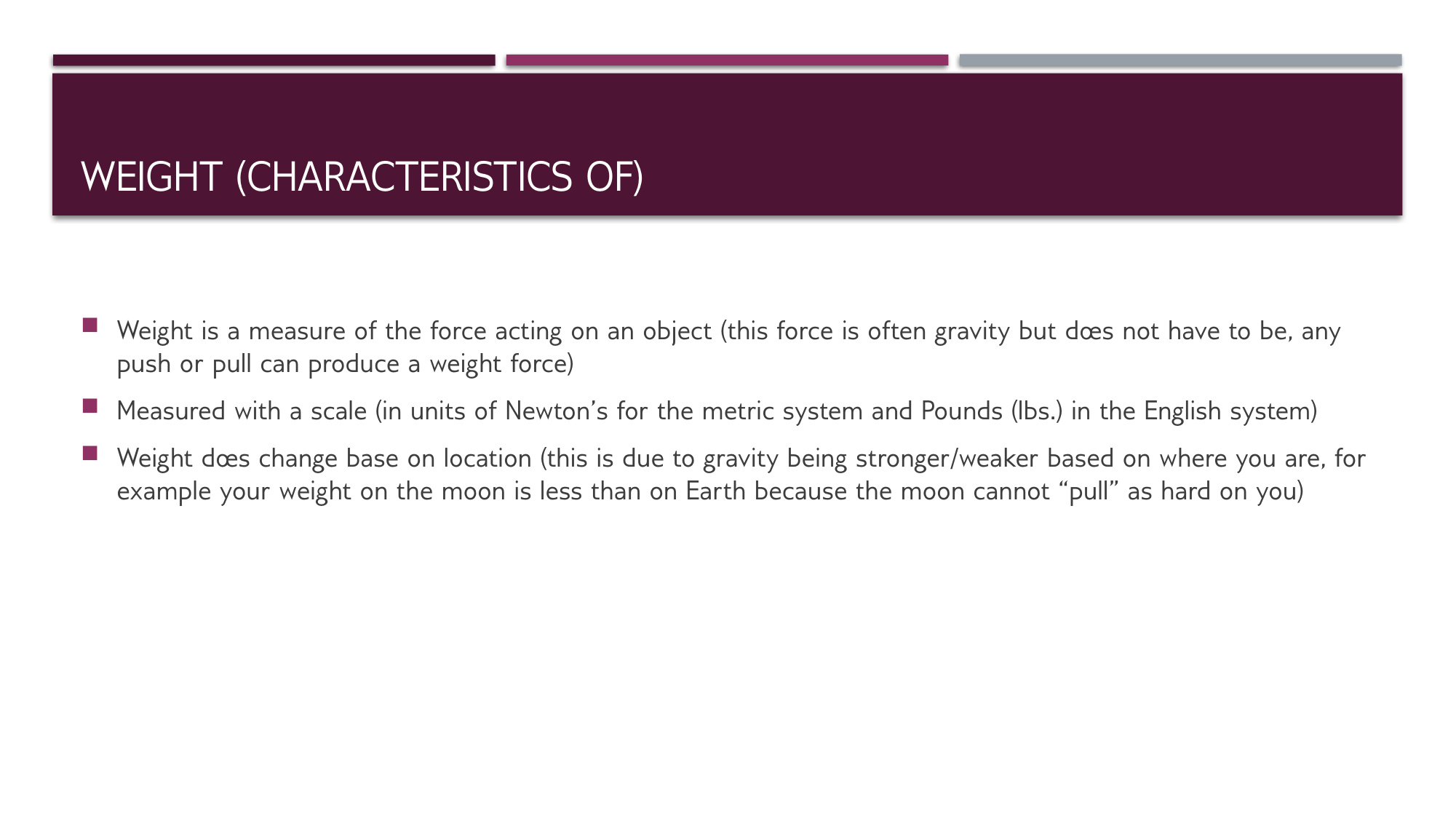

# Weight (characteristics of)
Weight is a measure of the force acting on an object (this force is often gravity but does not have to be, any push or pull can produce a weight force)
Measured with a scale (in units of Newton’s for the metric system and Pounds (lbs.) in the English system)
Weight does change base on location (this is due to gravity being stronger/weaker based on where you are, for example your weight on the moon is less than on Earth because the moon cannot “pull” as hard on you)